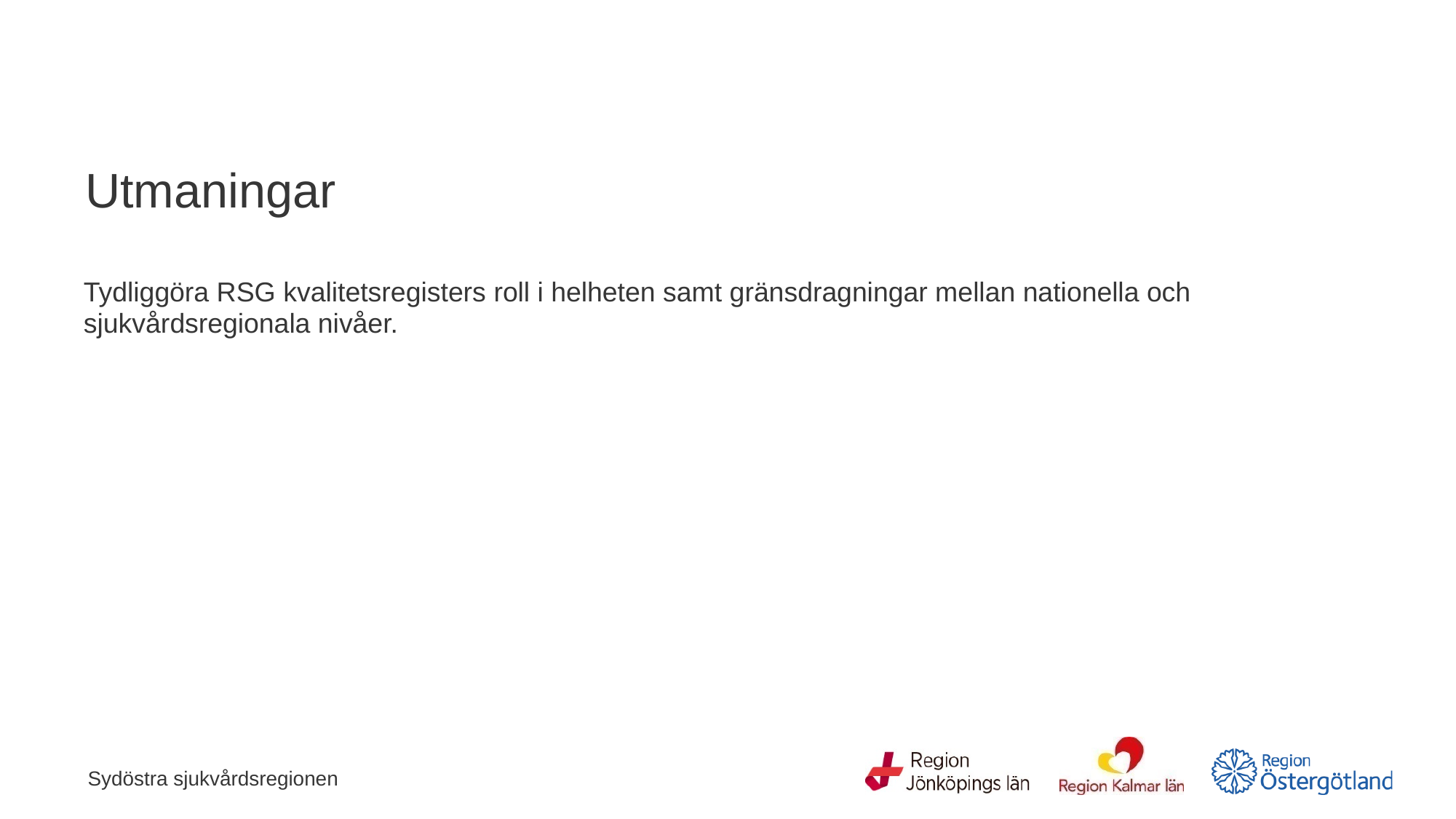

# Utmaningar
Tydliggöra RSG kvalitetsregisters roll i helheten samt gränsdragningar mellan nationella och sjukvårdsregionala nivåer.